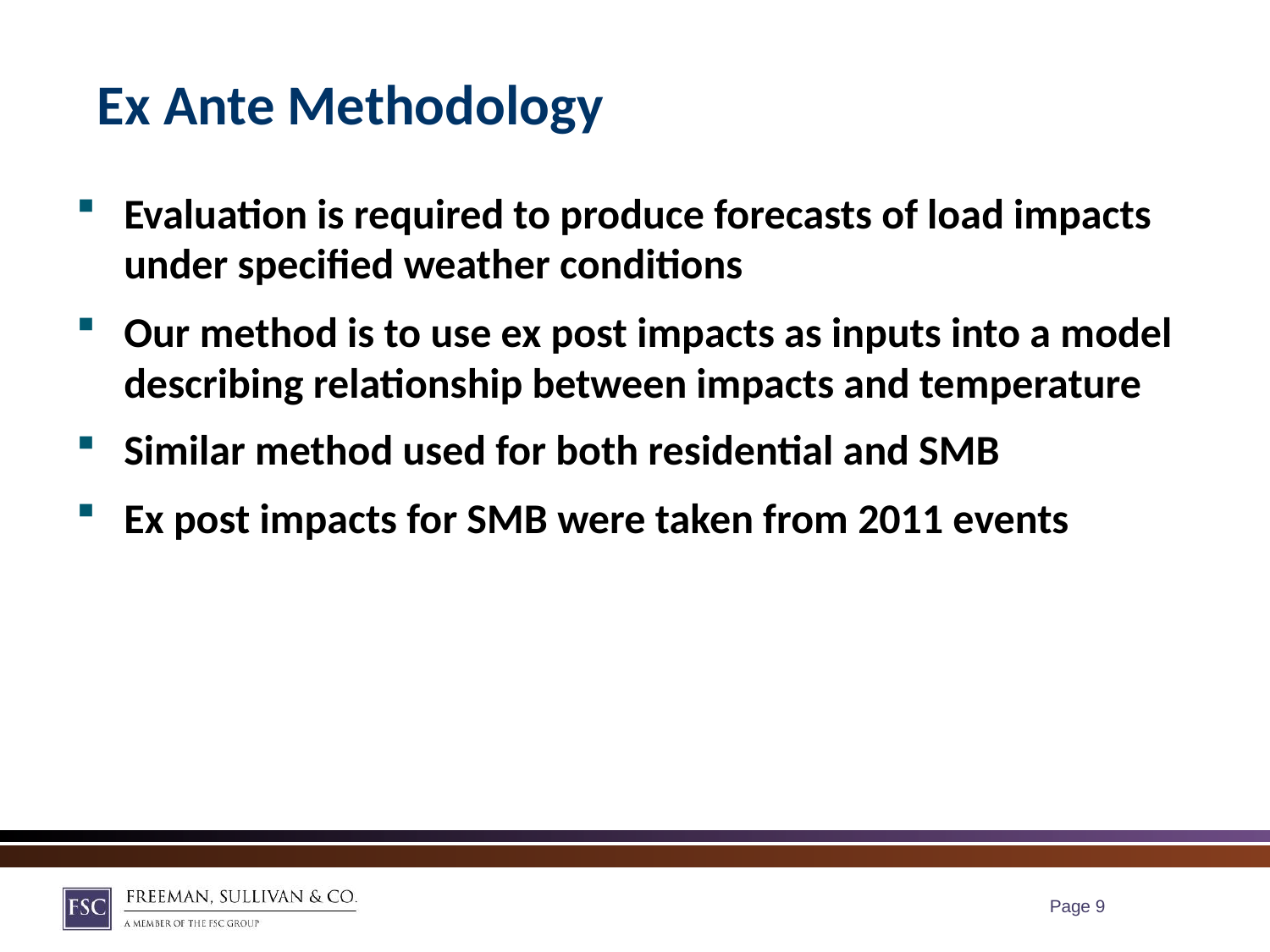

Ex Ante Methodology
Evaluation is required to produce forecasts of load impacts under specified weather conditions
Our method is to use ex post impacts as inputs into a model describing relationship between impacts and temperature
Similar method used for both residential and SMB
Ex post impacts for SMB were taken from 2011 events
Page 9